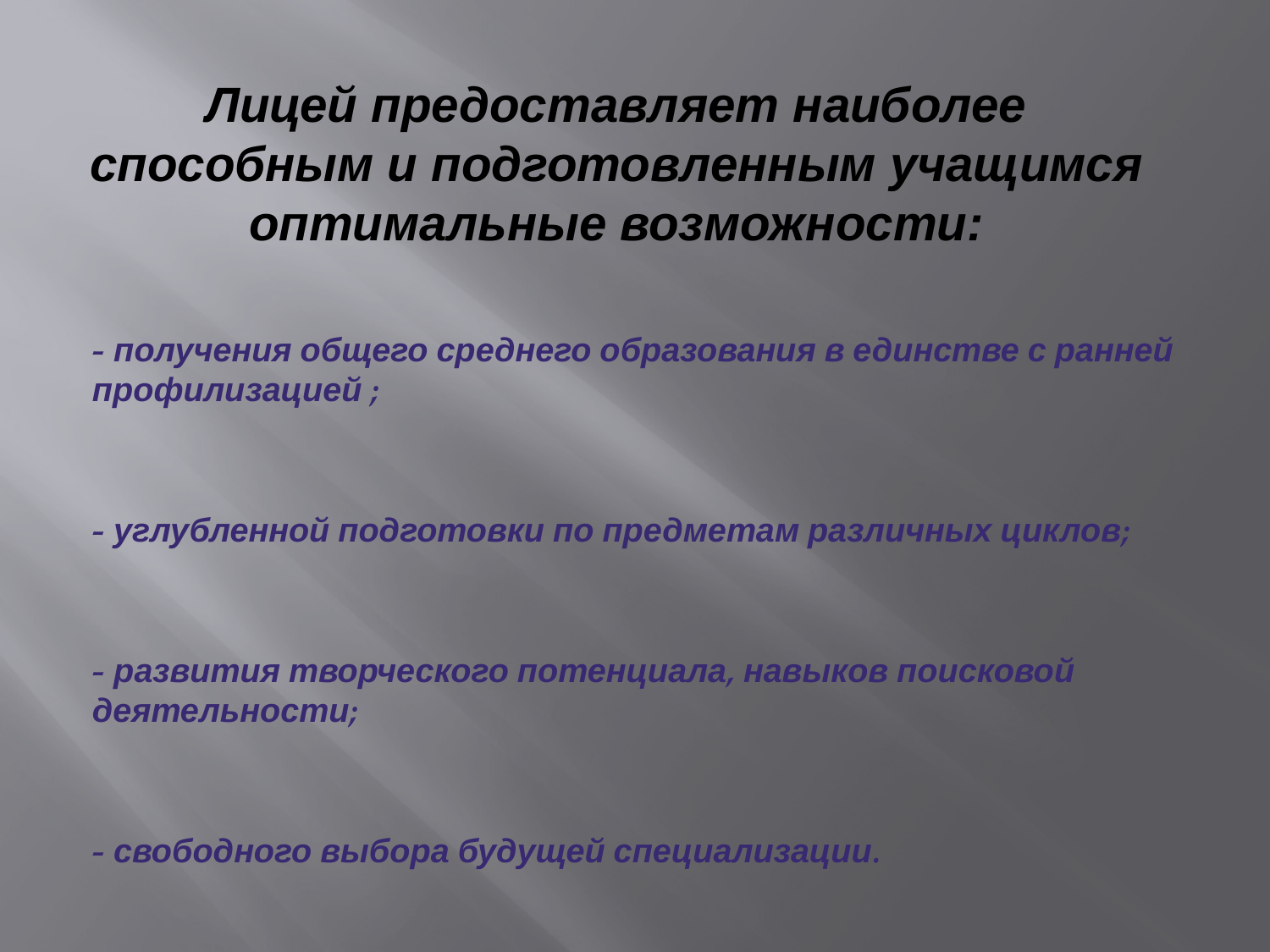

# Лицей предоставляет наиболее способным и подготовленным учащимся оптимальные возможности:

- получения общего среднего образования в единстве с ранней профилизацией ;

- углубленной подготовки по предметам различных циклов;

- развития творческого потенциала, навыков поисковой деятельности;

- свободного выбора будущей специализации.